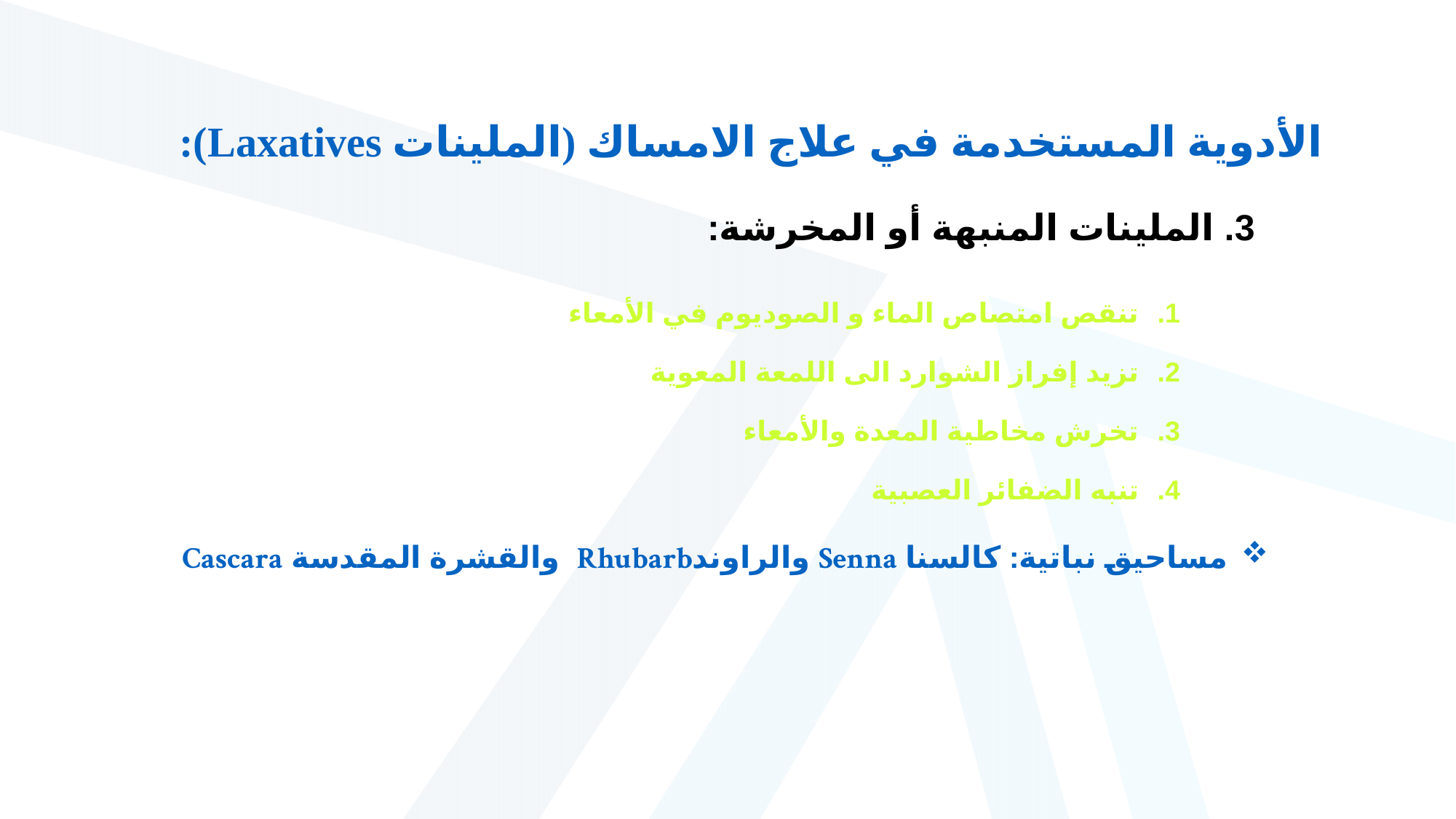

الأدوية المستخدمة في علاج الامساك (الملينات Laxatives):
3. الملينات المنبهة أو المخرشة:
تنقص امتصاص الماء و الصوديوم في الأمعاء
تزيد إفراز الشوارد الى اللمعة المعوية
تخرش مخاطية المعدة والأمعاء
تنبه الضفائر العصبية

مساحيق نباتية: كالسنا Senna والراوندRhubarb  والقشرة المقدسة Cascara